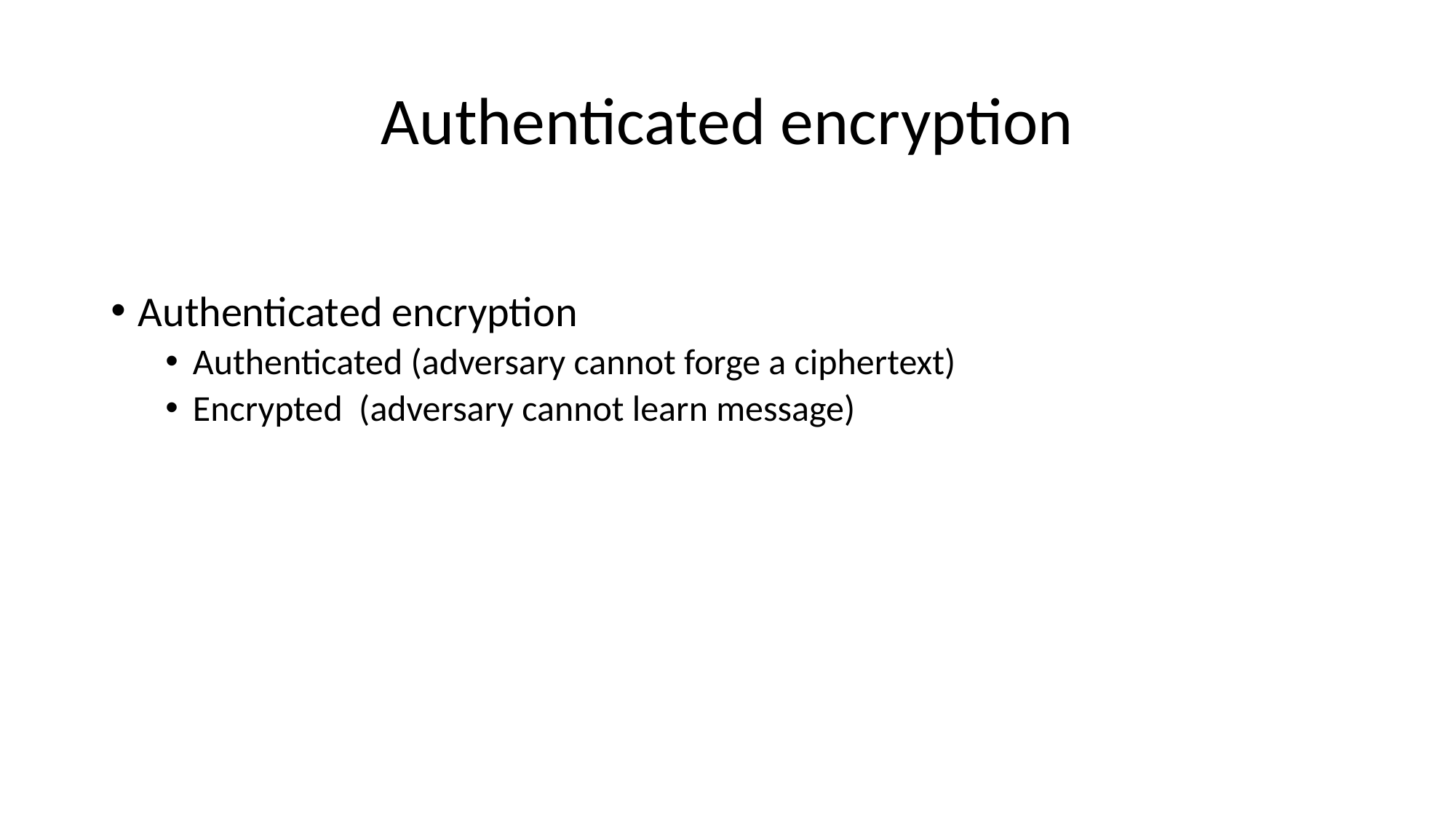

# Authenticated encryption

Authenticated encryption
Authenticated (adversary cannot forge a ciphertext)
Encrypted  (adversary cannot learn message)